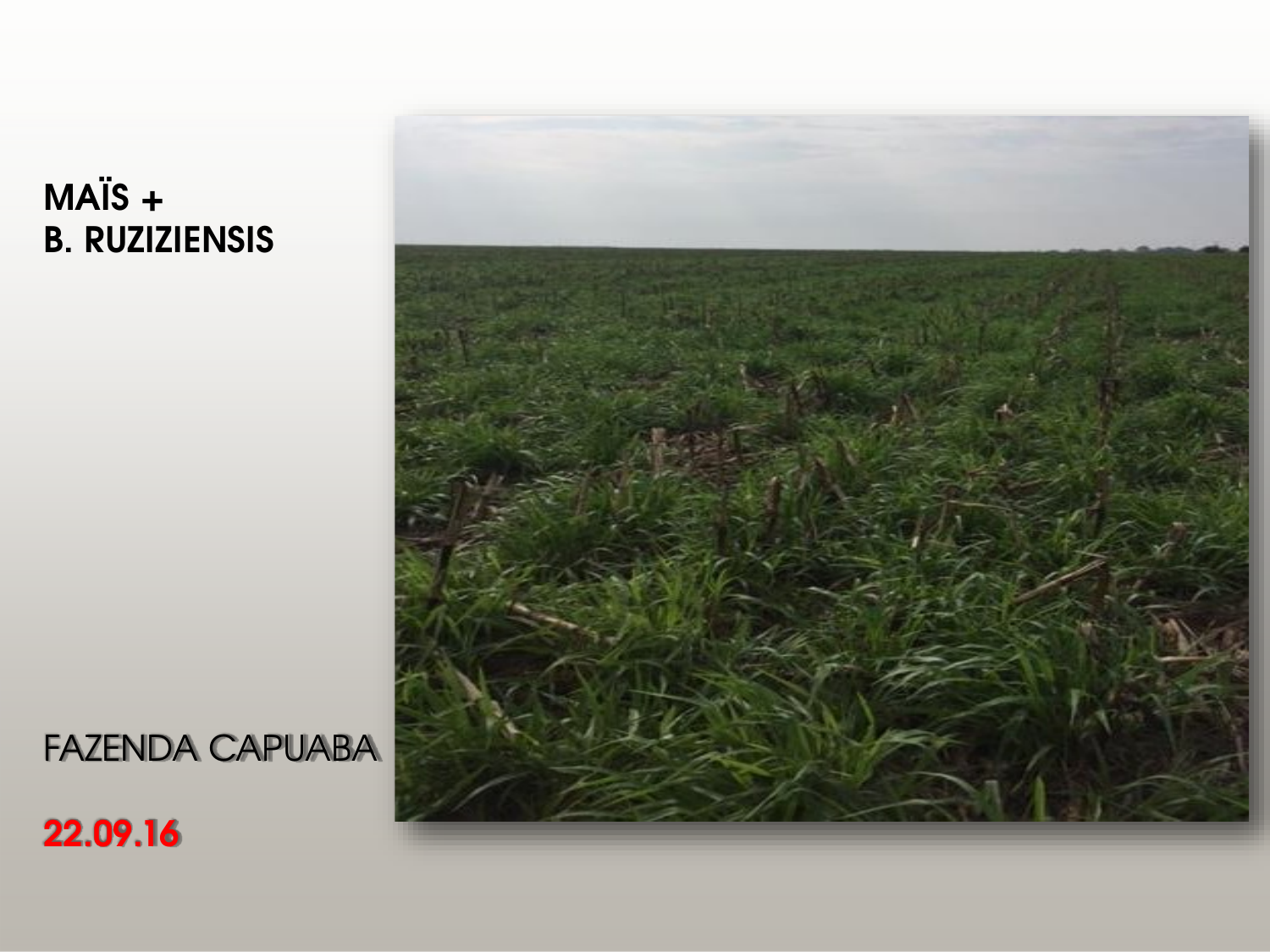

MAÏS +
B. RUZIZIENSIS

FAZENDA CAPUABA

22.09.16